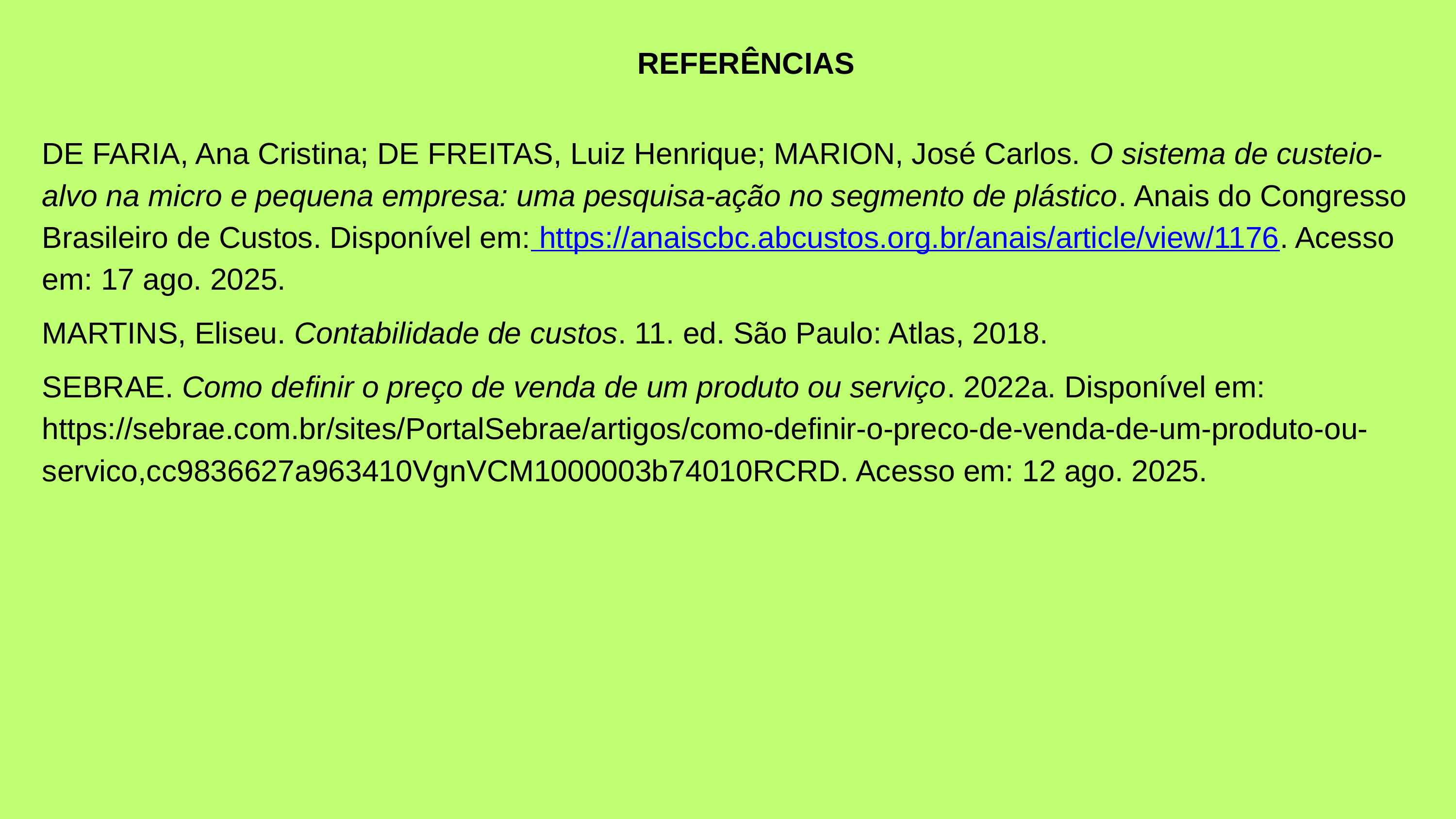

REFERÊNCIAS

DE FARIA, Ana Cristina; DE FREITAS, Luiz Henrique; MARION, José Carlos. O sistema de custeio-alvo na micro e pequena empresa: uma pesquisa-ação no segmento de plástico. Anais do Congresso Brasileiro de Custos. Disponível em: https://anaiscbc.abcustos.org.br/anais/article/view/1176. Acesso em: 17 ago. 2025.
MARTINS, Eliseu. Contabilidade de custos. 11. ed. São Paulo: Atlas, 2018.
SEBRAE. Como definir o preço de venda de um produto ou serviço. 2022a. Disponível em: https://sebrae.com.br/sites/PortalSebrae/artigos/como-definir-o-preco-de-venda-de-um-produto-ou-servico,cc9836627a963410VgnVCM1000003b74010RCRD. Acesso em: 12 ago. 2025.